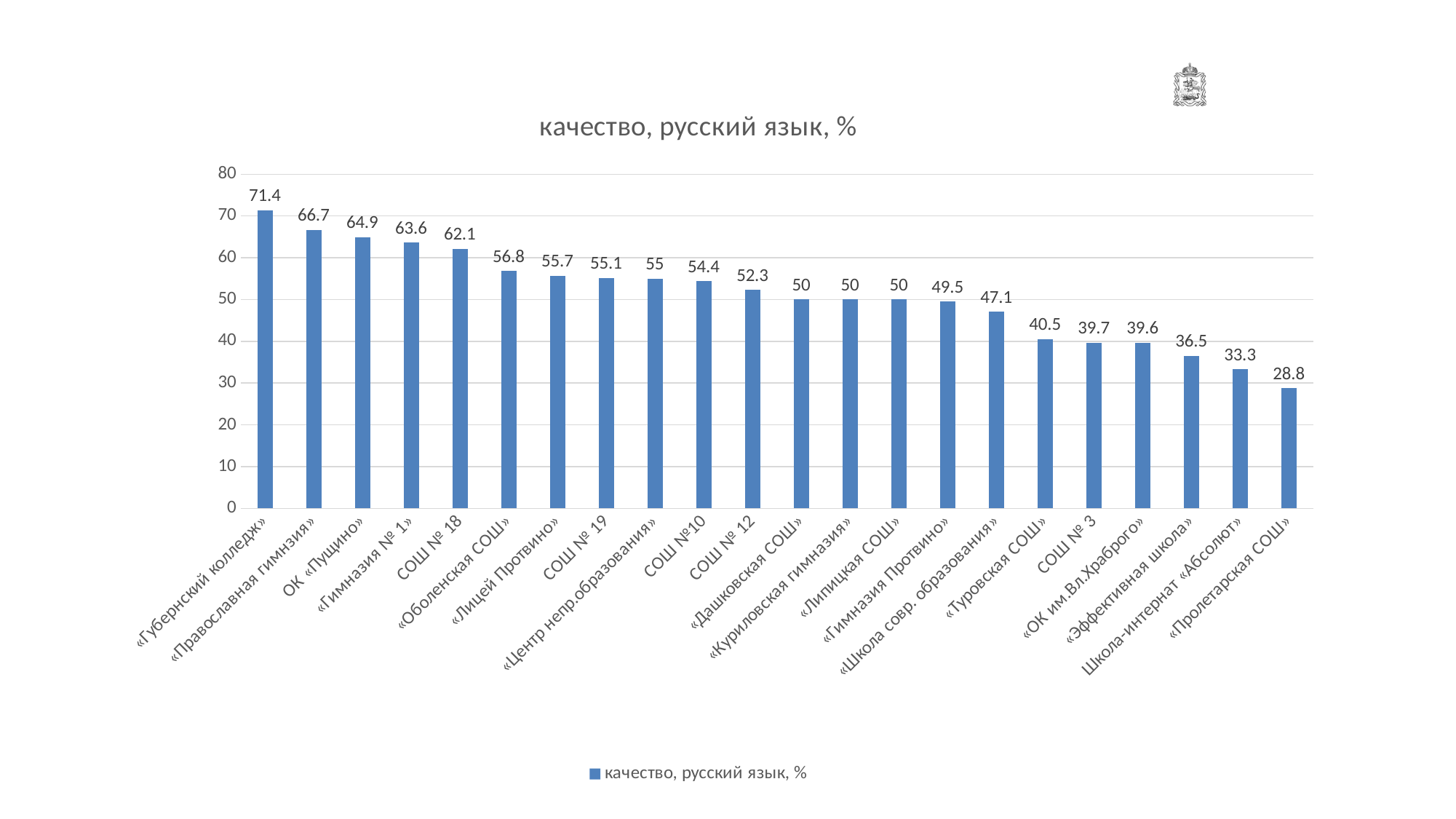

### Chart:

| Category | качество, русский язык, % |
|---|---|
| «Губернский колледж» | 71.4 |
| «Православная гимнзия» | 66.7 |
| ОК «Пущино» | 64.9 |
| «Гимназия № 1» | 63.6 |
| СОШ № 18 | 62.1 |
| «Оболенская СОШ» | 56.8 |
| «Лицей Протвино» | 55.7 |
| СОШ № 19 | 55.1 |
| «Центр непр.образования» | 55.0 |
| СОШ №10 | 54.4 |
| СОШ № 12 | 52.3 |
| «Дашковская СОШ» | 50.0 |
| «Куриловская гимназия» | 50.0 |
| «Липицкая СОШ» | 50.0 |
| «Гимназия Протвино» | 49.5 |
| «Школа совр. образования» | 47.1 |
| «Туровская СОШ» | 40.5 |
| СОШ № 3 | 39.7 |
| «ОК им.Вл.Храброго» | 39.6 |
| «Эффективная школа» | 36.5 |
| Школа-интернат «Абсолют» | 33.3 |
| «Пролетарская СОШ» | 28.8 |